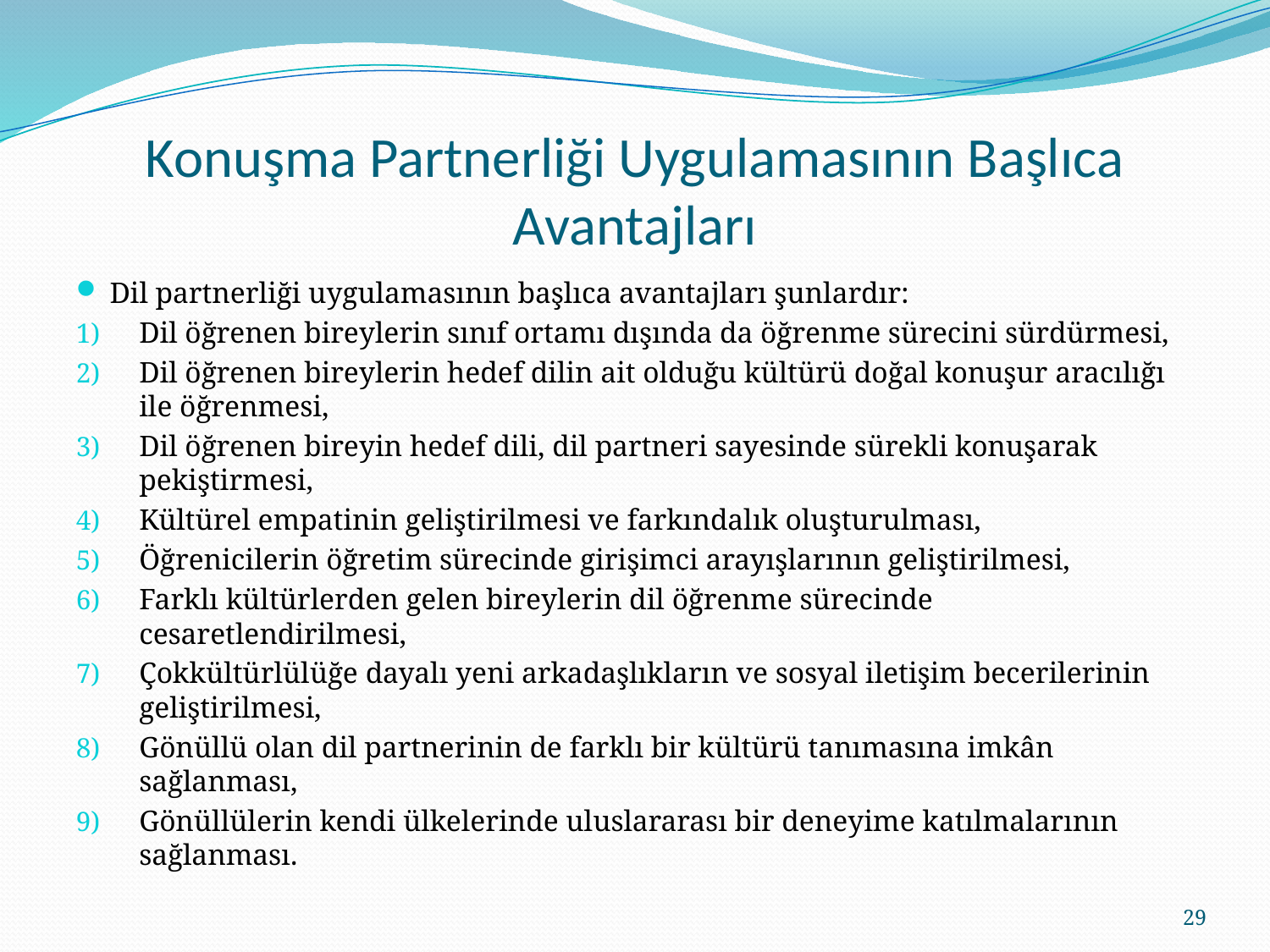

# Konuşma Partnerliği Uygulamasının Başlıca Avantajları
Dil partnerliği uygulamasının başlıca avantajları şunlardır:
Dil öğrenen bireylerin sınıf ortamı dışında da öğrenme sürecini sürdürmesi,
Dil öğrenen bireylerin hedef dilin ait olduğu kültürü doğal konuşur aracılığı ile öğrenmesi,
Dil öğrenen bireyin hedef dili, dil partneri sayesinde sürekli konuşarak pekiştirmesi,
Kültürel empatinin geliştirilmesi ve farkındalık oluşturulması,
Öğrenicilerin öğretim sürecinde girişimci arayışlarının geliştirilmesi,
Farklı kültürlerden gelen bireylerin dil öğrenme sürecinde cesaretlendirilmesi,
Çokkültürlülüğe dayalı yeni arkadaşlıkların ve sosyal iletişim becerilerinin geliştirilmesi,
Gönüllü olan dil partnerinin de farklı bir kültürü tanımasına imkân sağlanması,
Gönüllülerin kendi ülkelerinde uluslararası bir deneyime katılmalarının sağlanması.
29